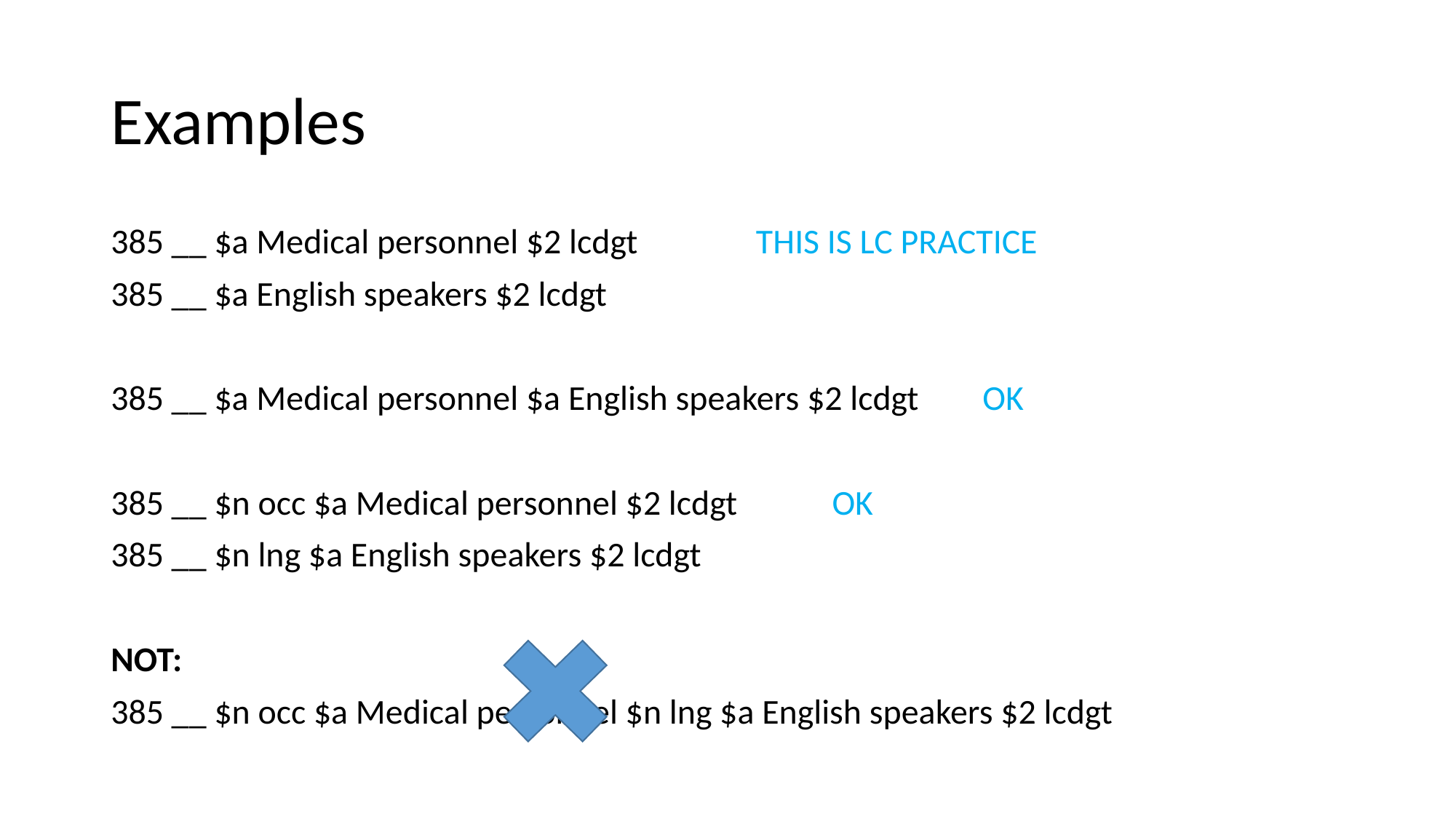

# Examples
385 __ $a Medical personnel $2 lcdgt               THIS IS LC PRACTICE
385 __ $a English speakers $2 lcdgt

385 __ $a Medical personnel $a English speakers $2 lcdgt        OK

385 __ $n occ $a Medical personnel $2 lcdgt            OK
385 __ $n lng $a English speakers $2 lcdgt

NOT:
385 __ $n occ $a Medical personnel $n lng $a English speakers $2 lcdgt